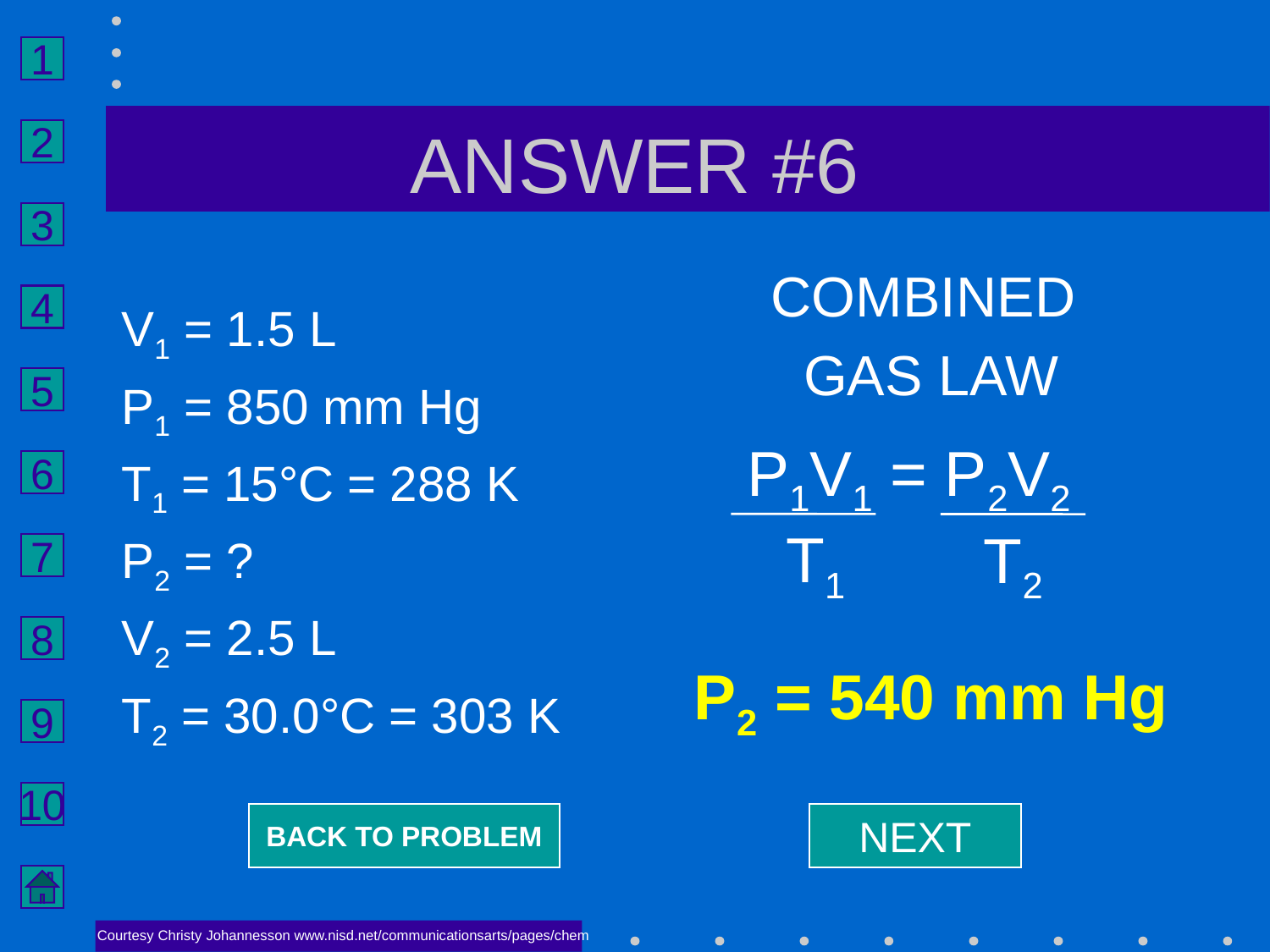

# ANSWER #6
COMBINED
GAS LAW

P2 = 540 mm Hg
V1 = 1.5 L
P1 = 850 mm Hg
T1 = 15°C = 288 K
P2 = ?
V2 = 2.5 L
T2 = 30.0°C = 303 K
P1V1 = P2V2
T1
T2

BACK TO PROBLEM
NEXT
Courtesy Christy Johannesson www.nisd.net/communicationsarts/pages/chem